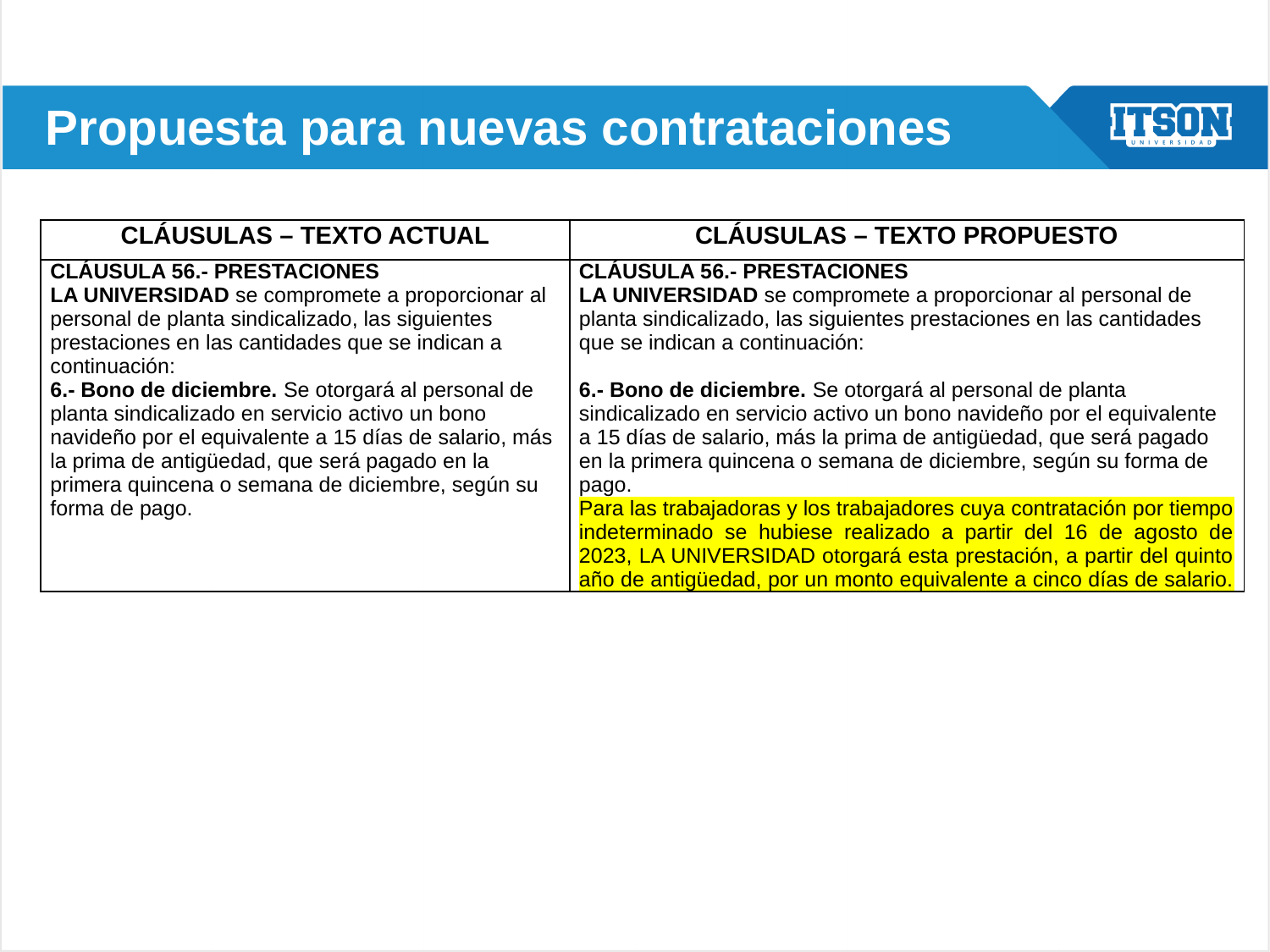

# Propuesta para nuevas contrataciones
| CLÁUSULAS – TEXTO ACTUAL | CLÁUSULAS – TEXTO PROPUESTO |
| --- | --- |
| CLÁUSULA 56.- PRESTACIONES LA UNIVERSIDAD se compromete a proporcionar al personal de planta sindicalizado, las siguientes prestaciones en las cantidades que se indican a continuación: 6.- Bono de diciembre. Se otorgará al personal de planta sindicalizado en servicio activo un bono navideño por el equivalente a 15 días de salario, más la prima de antigüedad, que será pagado en la primera quincena o semana de diciembre, según su forma de pago. | CLÁUSULA 56.- PRESTACIONES LA UNIVERSIDAD se compromete a proporcionar al personal de planta sindicalizado, las siguientes prestaciones en las cantidades que se indican a continuación: 6.- Bono de diciembre. Se otorgará al personal de planta sindicalizado en servicio activo un bono navideño por el equivalente a 15 días de salario, más la prima de antigüedad, que será pagado en la primera quincena o semana de diciembre, según su forma de pago. Para las trabajadoras y los trabajadores cuya contratación por tiempo indeterminado se hubiese realizado a partir del 16 de agosto de 2023, LA UNIVERSIDAD otorgará esta prestación, a partir del quinto año de antigüedad, por un monto equivalente a cinco días de salario. |